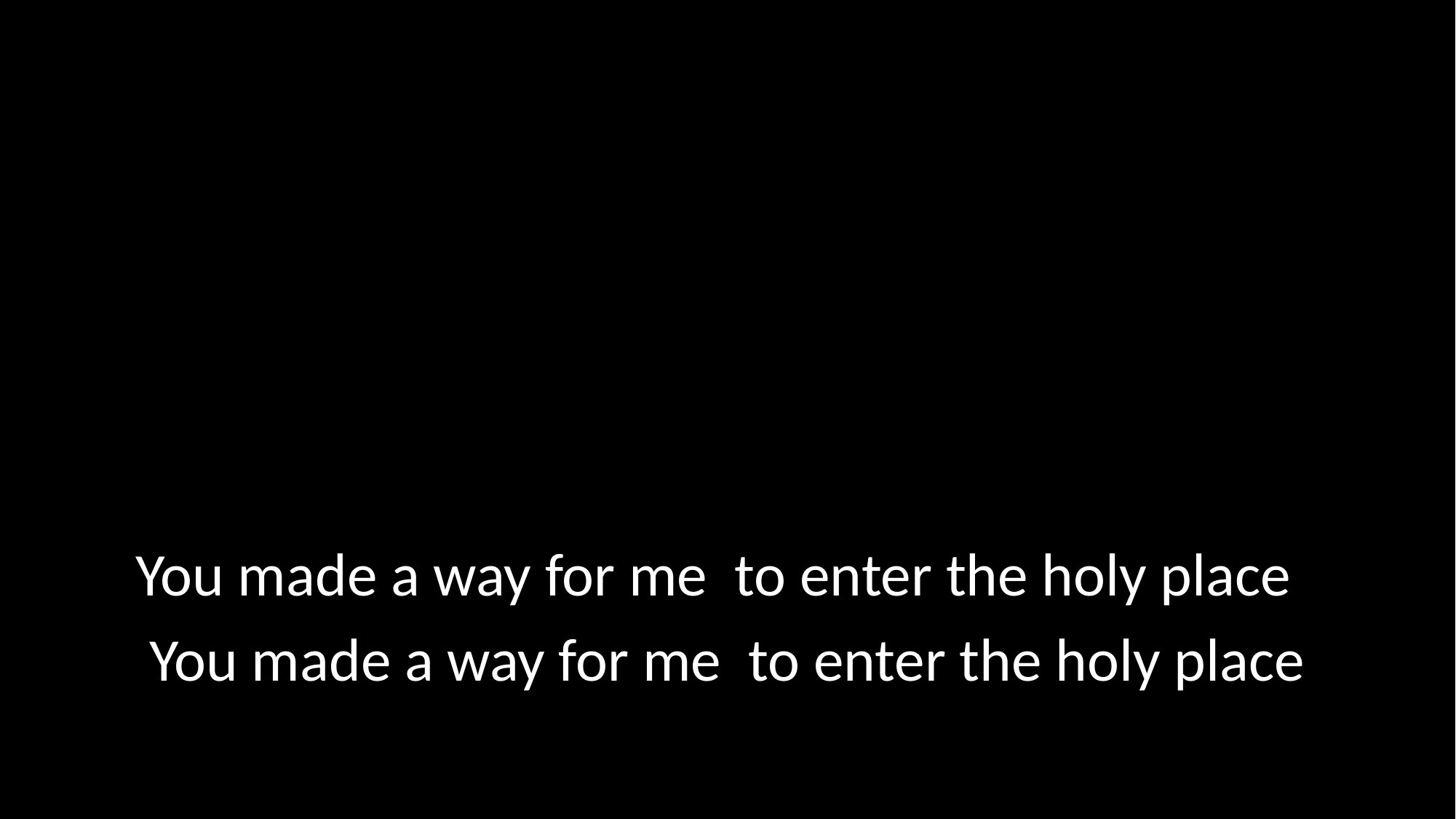

You made a way for me  to enter the holy place
You made a way for me  to enter the holy place